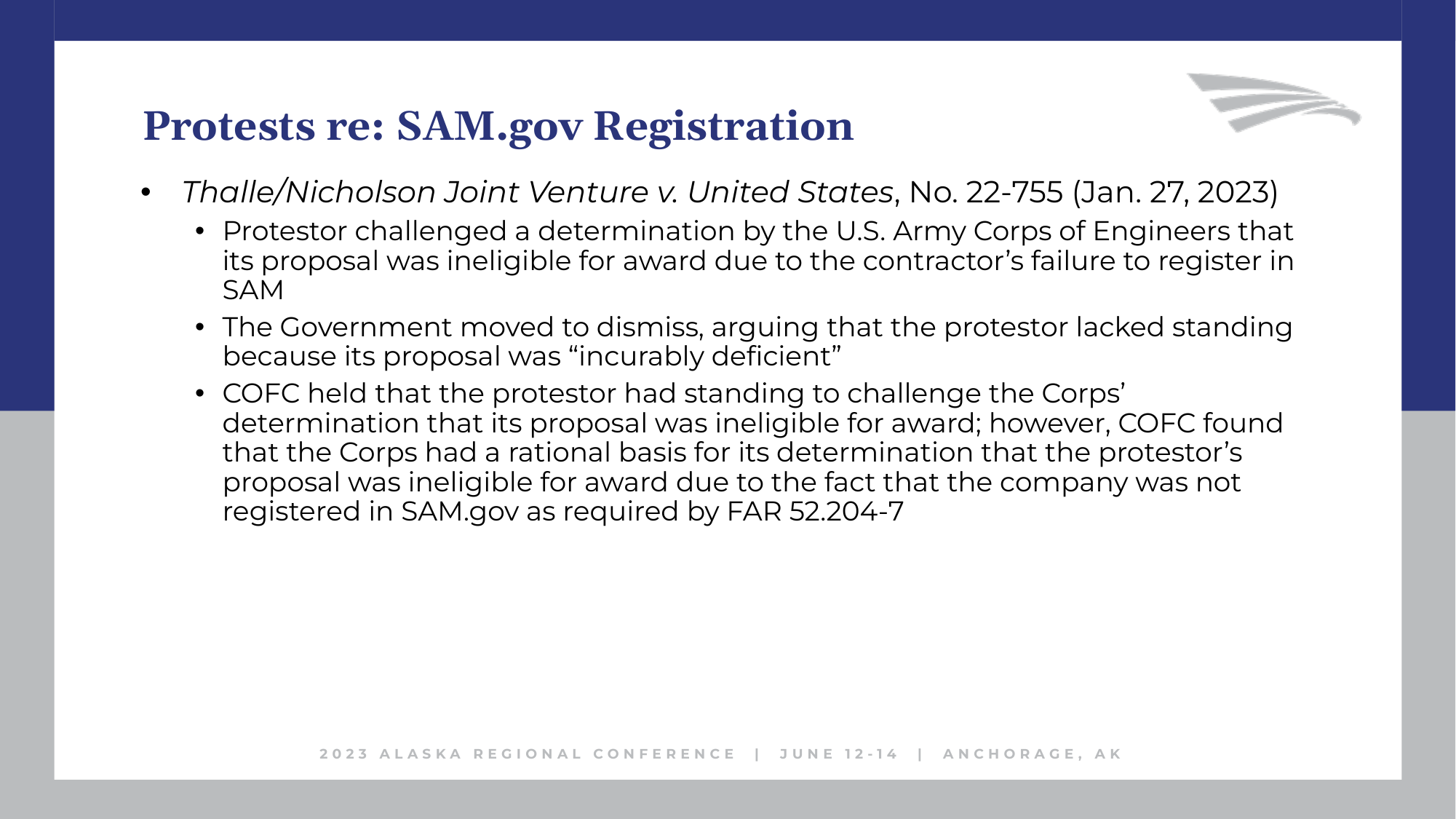

Protests re: SAM.gov Registration
Thalle/Nicholson Joint Venture v. United States, No. 22-755 (Jan. 27, 2023)
Protestor challenged a determination by the U.S. Army Corps of Engineers that its proposal was ineligible for award due to the contractor’s failure to register in SAM
The Government moved to dismiss, arguing that the protestor lacked standing because its proposal was “incurably deficient”
COFC held that the protestor had standing to challenge the Corps’ determination that its proposal was ineligible for award; however, COFC found that the Corps had a rational basis for its determination that the protestor’s proposal was ineligible for award due to the fact that the company was not registered in SAM.gov as required by FAR 52.204-7